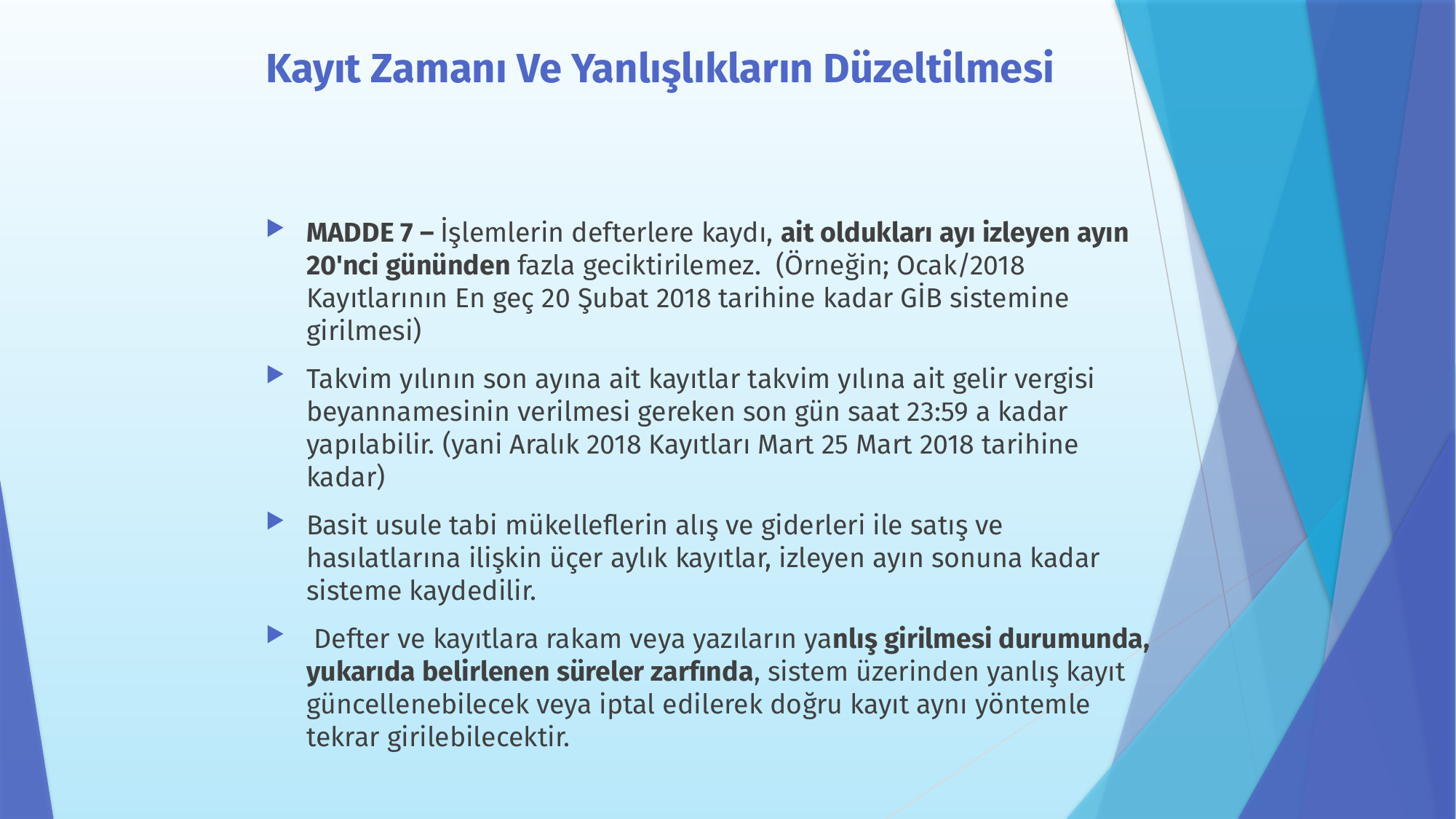

# Kayıt Zamanı Ve Yanlışlıkların Düzeltilmesi
MADDE 7 – İşlemlerin defterlere kaydı, ait oldukları ayı izleyen ayın 20'nci gününden fazla geciktirilemez.  (Örneğin; Ocak/2018 Kayıtlarının En geç 20 Şubat 2018 tarihine kadar GİB sistemine girilmesi)
Takvim yılının son ayına ait kayıtlar takvim yılına ait gelir vergisi beyannamesinin verilmesi gereken son gün saat 23:59 a kadar yapılabilir. (yani Aralık 2018 Kayıtları Mart 25 Mart 2018 tarihine kadar)
Basit usule tabi mükelleflerin alış ve giderleri ile satış ve hasılatlarına ilişkin üçer aylık kayıtlar, izleyen ayın sonuna kadar sisteme kaydedilir.
 Defter ve kayıtlara rakam veya yazıların yanlış girilmesi durumunda, yukarıda belirlenen süreler zarfında, sistem üzerinden yanlış kayıt güncellenebilecek veya iptal edilerek doğru kayıt aynı yöntemle tekrar girilebilecektir.